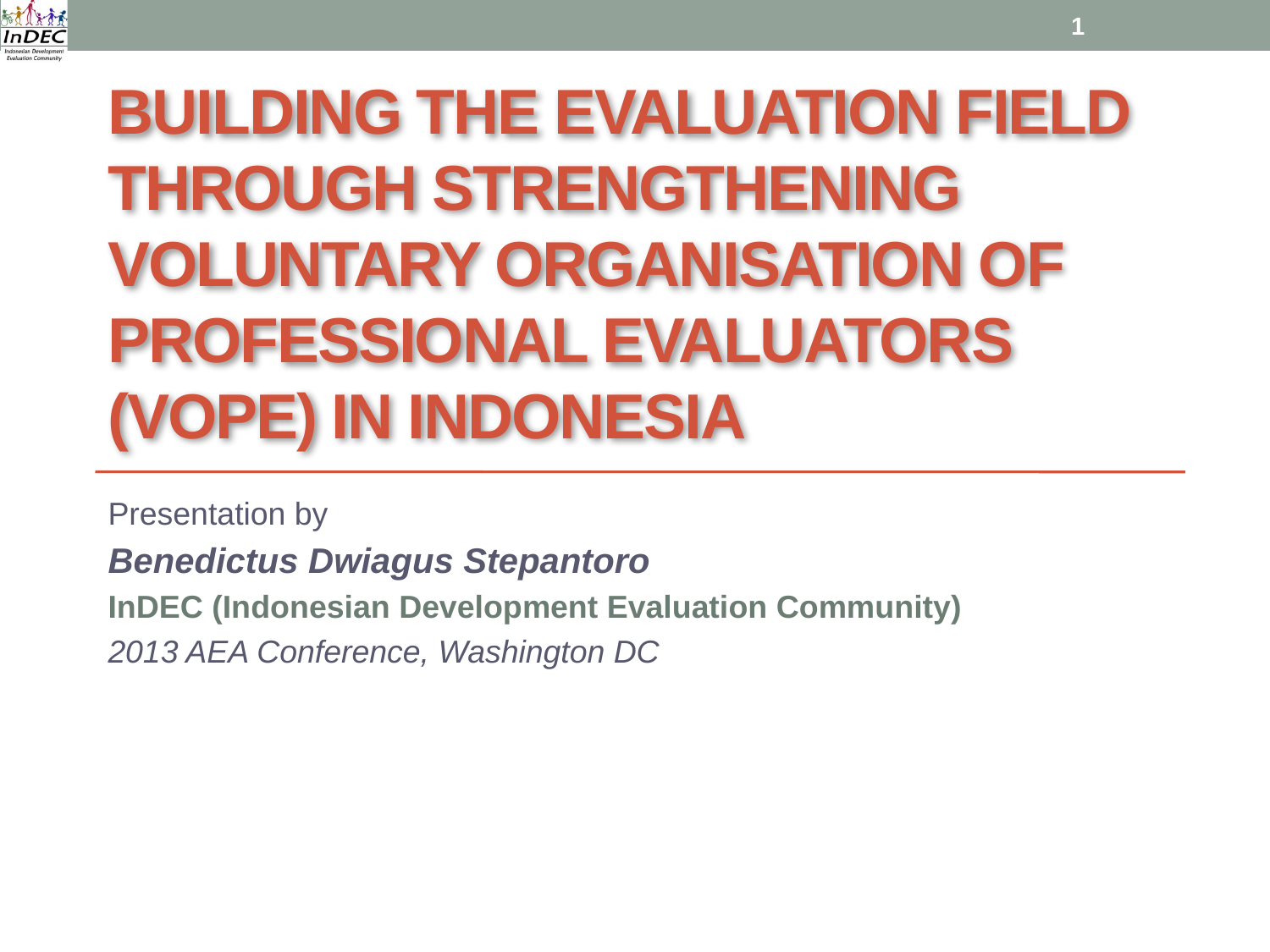

1
# Building the Evaluation Field Through Strengthening Voluntary Organisation of Professional Evaluators (VOPE) in Indonesia
Presentation by
Benedictus Dwiagus Stepantoro
InDEC (Indonesian Development Evaluation Community)
2013 AEA Conference, Washington DC